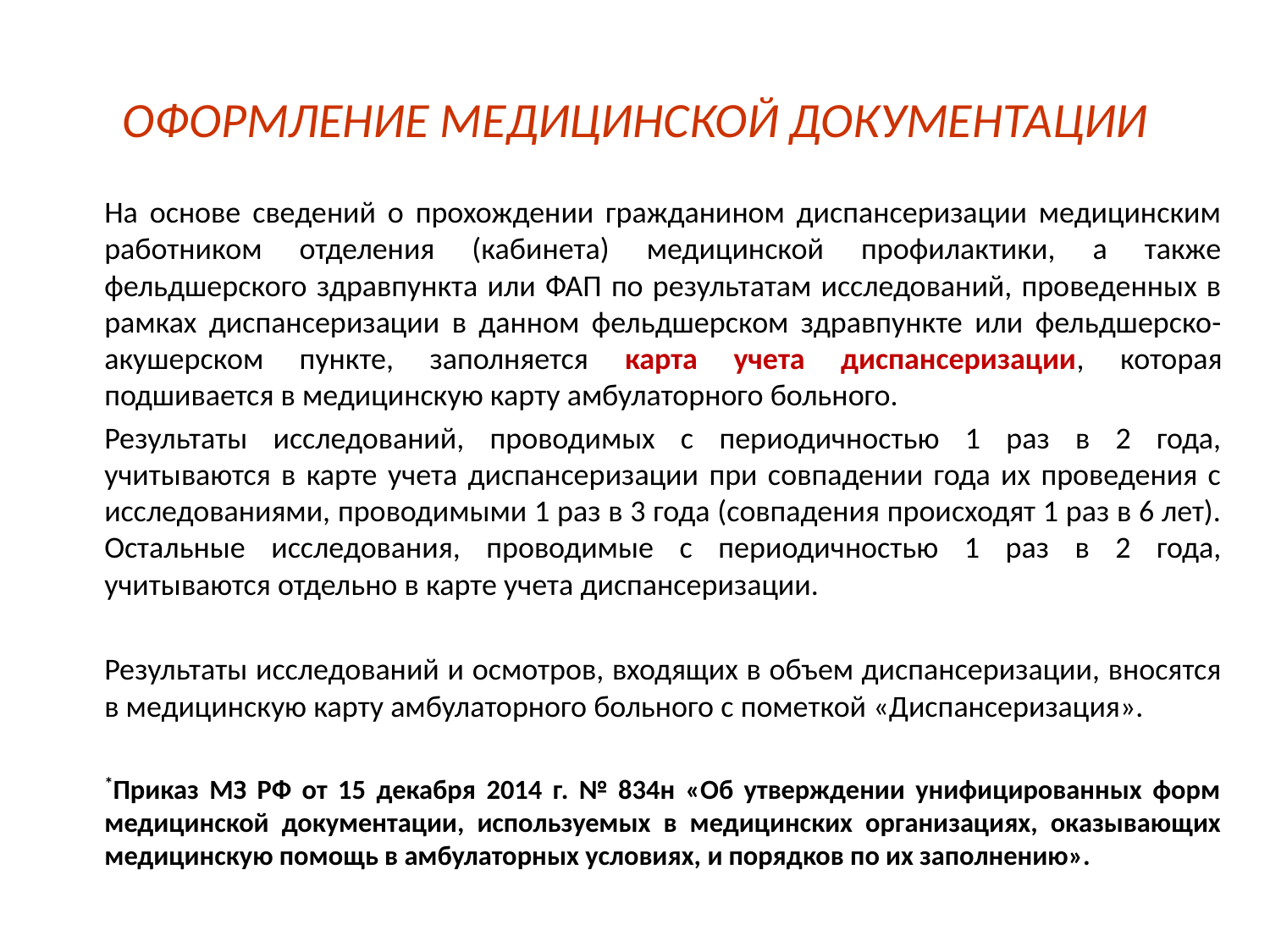

# ОФОРМЛЕНИЕ МЕДИЦИНСКОЙ ДОКУМЕНТАЦИИ
		На основе сведений о прохождении гражданином диспансеризации медицинским работником отделения (кабинета) медицинской профилактики, а также фельдшерского здравпункта или ФАП по результатам исследований, проведенных в рамках диспансеризации в данном фельдшерском здравпункте или фельдшерско-акушерском пункте, заполняется карта учета диспансеризации, которая подшивается в медицинскую карту амбулаторного больного.
		Результаты исследований, проводимых с периодичностью 1 раз в 2 года, учитываются в карте учета диспансеризации при совпадении года их проведения с исследованиями, проводимыми 1 раз в 3 года (совпадения происходят 1 раз в 6 лет). Остальные исследования, проводимые с периодичностью 1 раз в 2 года, учитываются отдельно в карте учета диспансеризации.

		Результаты исследований и осмотров, входящих в объем диспансеризации, вносятся в медицинскую карту амбулаторного больного с пометкой «Диспансеризация».

	*Приказ МЗ РФ от 15 декабря 2014 г. № 834н «Об утверждении унифицированных форм медицинской документации, используемых в медицинских организациях, оказывающих медицинскую помощь в амбулаторных условиях, и порядков по их заполнению».